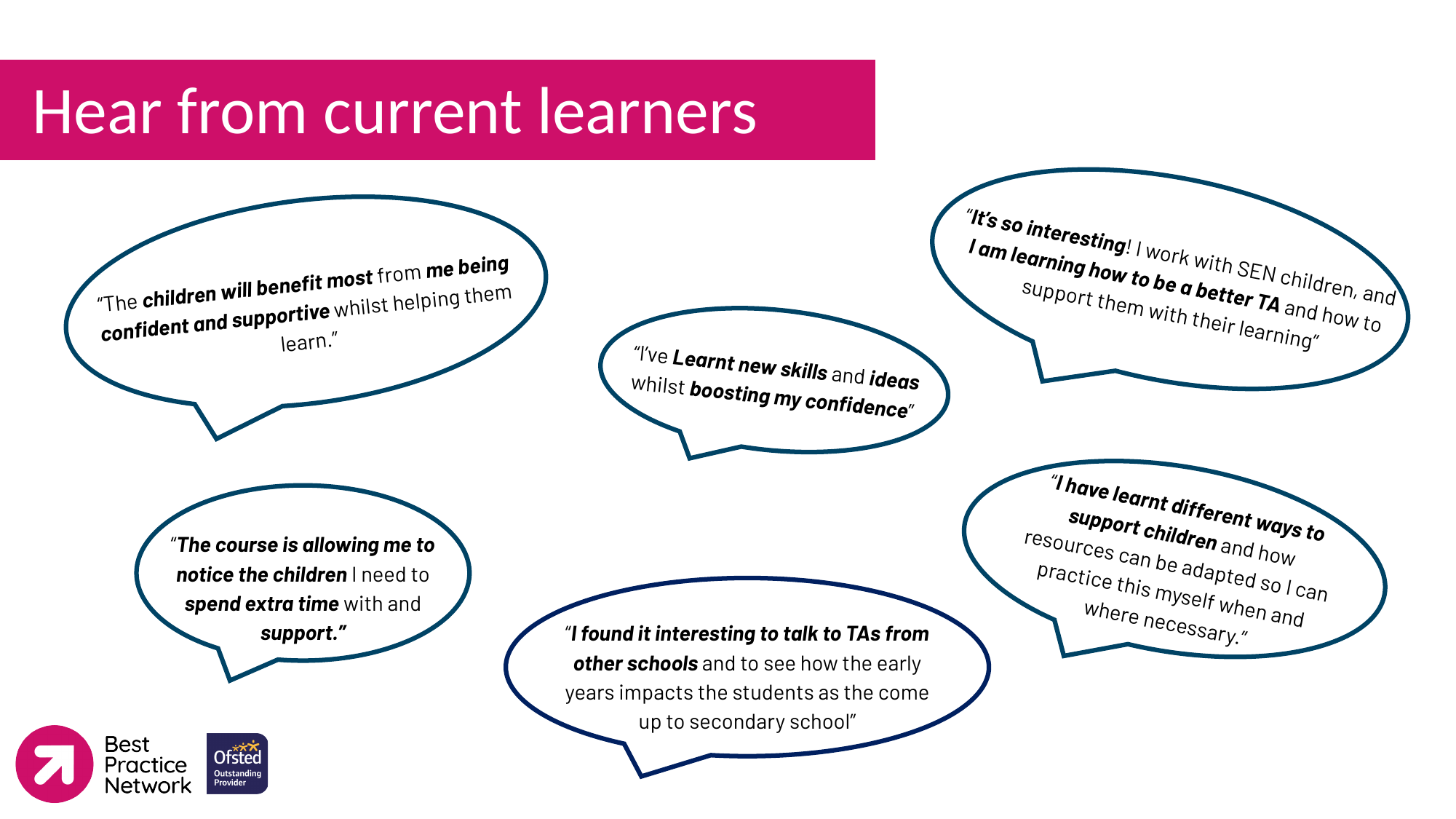

#

Hear from current learners

“It’s so interesting! I work with SEN children, and I am learning how to be a better TA and how to support them with their learning”

“The children will benefit most from me being confident and supportive whilst helping them learn.”

“I’ve Learnt new skills and ideas whilst boosting my confidence”

“I have learnt different ways to support children and how resources can be adapted so I can practice this myself when and where necessary.”

“The course is allowing me to notice the children I need to spend extra time with and support.”

“I found it interesting to talk to TAs from other schools and to see how the early years impacts the students as the come up to secondary school”